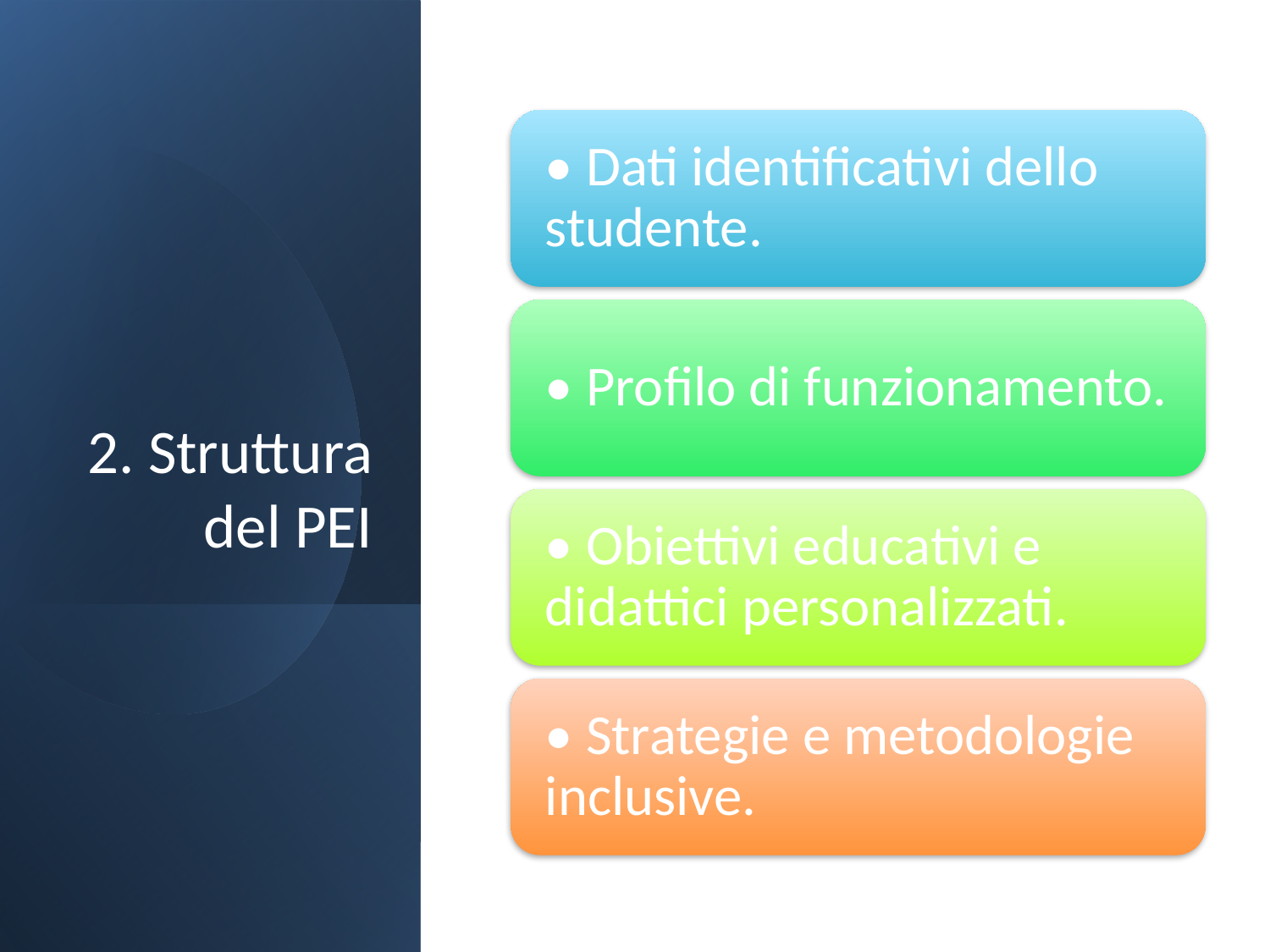

• Dati identificativi dello studente.
• Profilo di funzionamento.
• Obiettivi educativi e didattici personalizzati.
• Strategie e metodologie inclusive.

# 2. Struttura del PEI